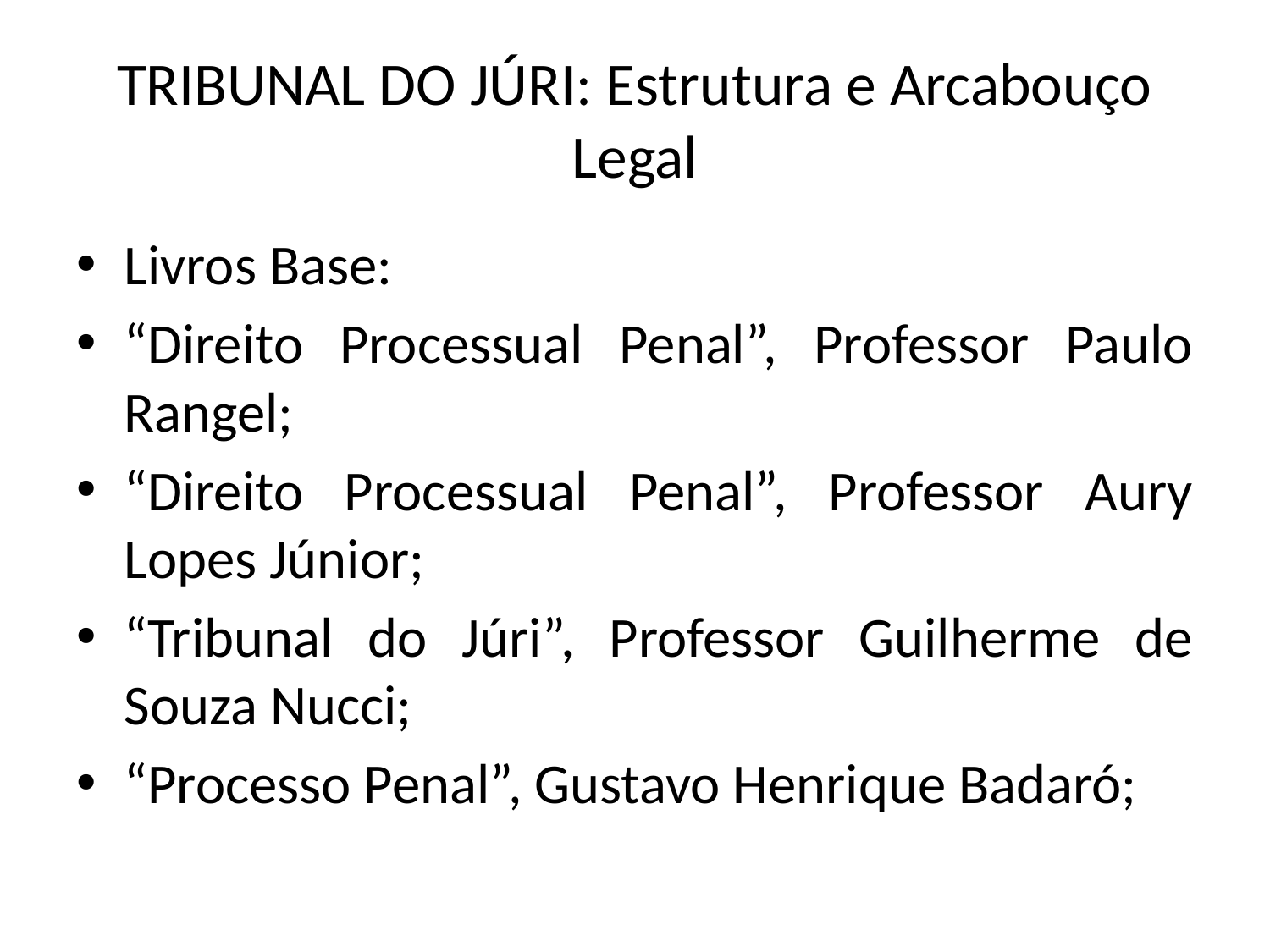

# TRIBUNAL DO JÚRI: Estrutura e Arcabouço Legal
Livros Base:
“Direito Processual Penal”, Professor Paulo Rangel;
“Direito Processual Penal”, Professor Aury Lopes Júnior;
“Tribunal do Júri”, Professor Guilherme de Souza Nucci;
“Processo Penal”, Gustavo Henrique Badaró;